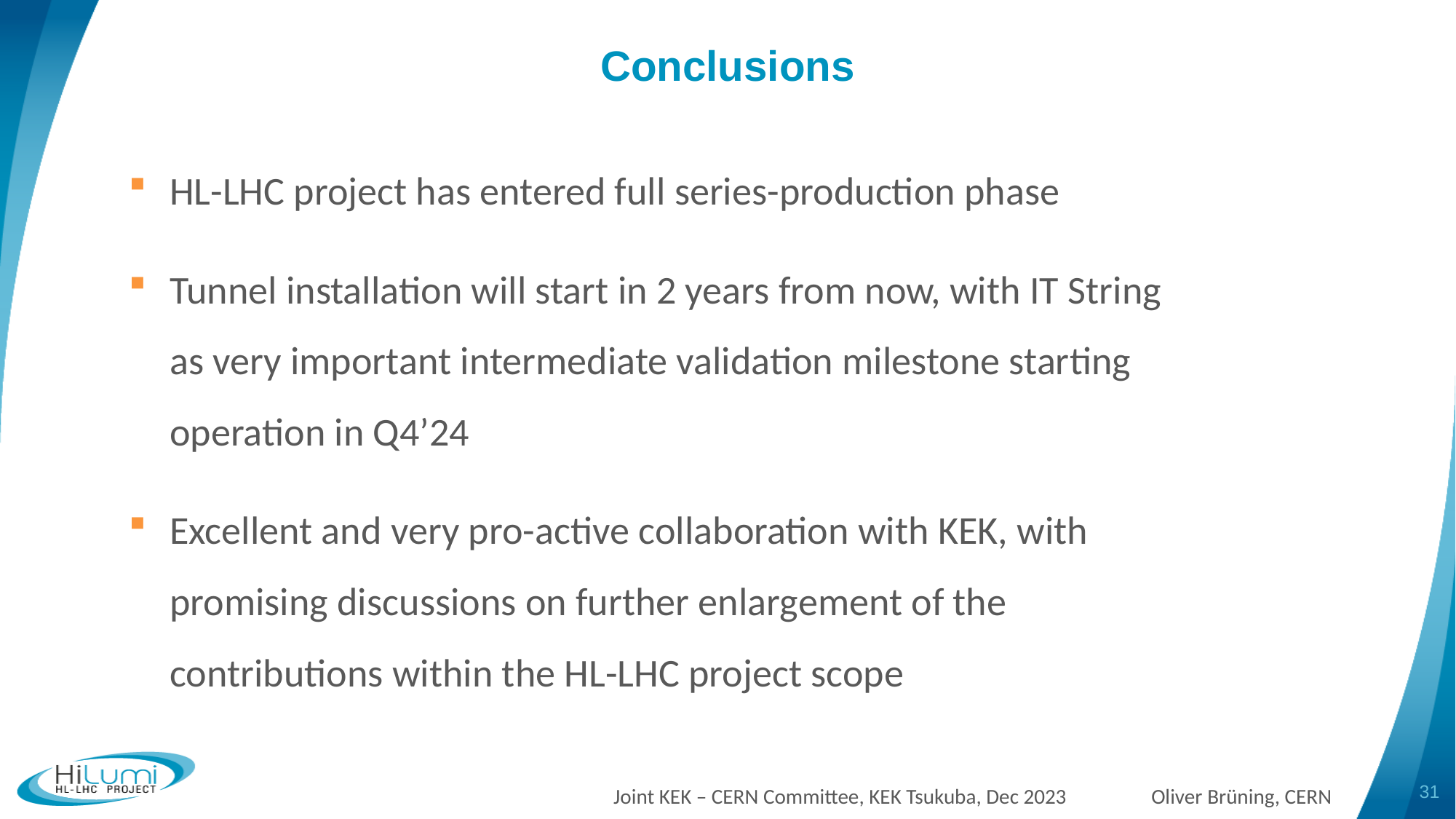

# Conclusions
HL-LHC project has entered full series-production phase
Tunnel installation will start in 2 years from now, with IT String as very important intermediate validation milestone starting operation in Q4’24
Excellent and very pro-active collaboration with KEK, with promising discussions on further enlargement of the contributions within the HL-LHC project scope

31